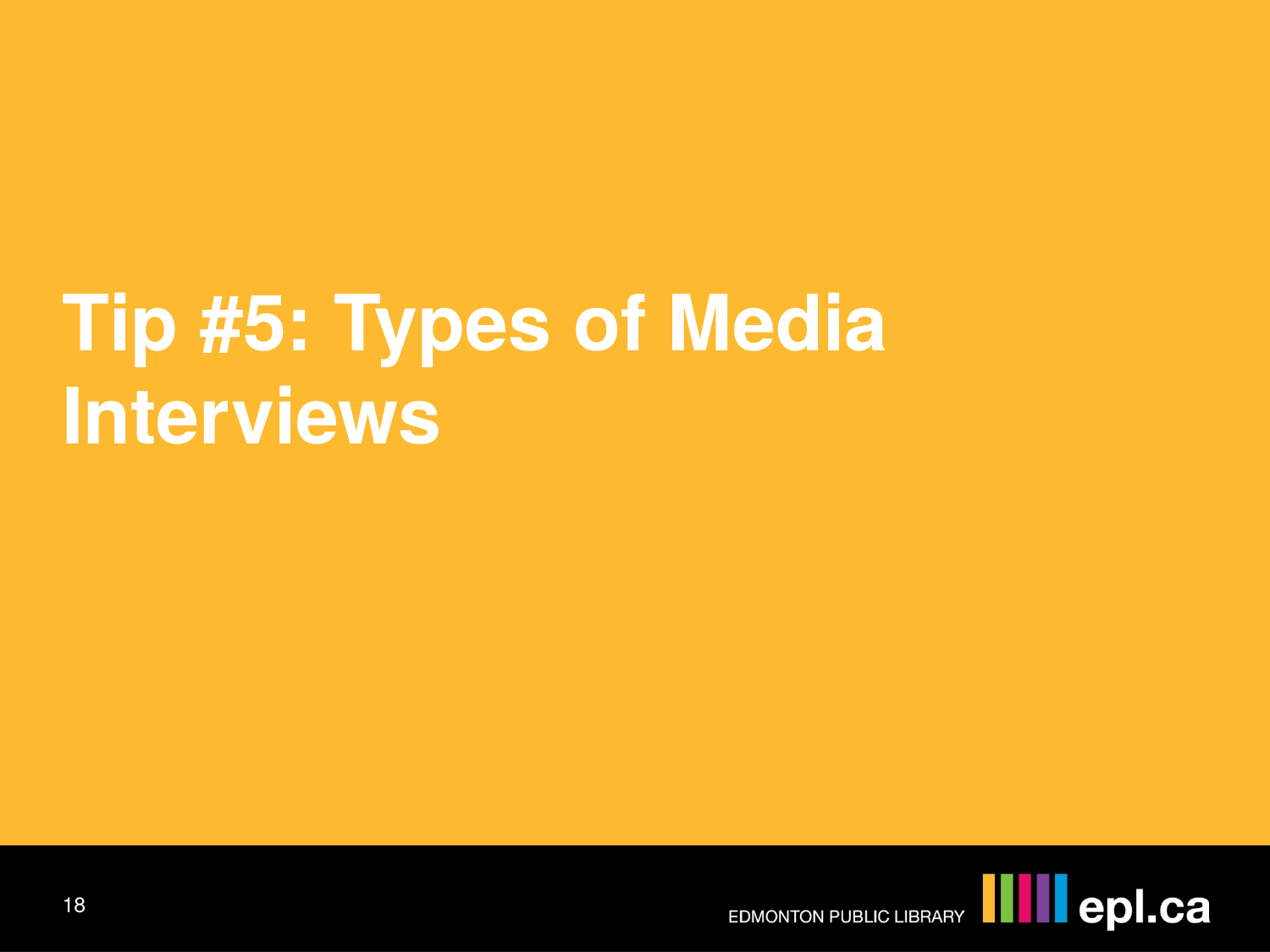

Tip #5: Types of Media Interviews
18